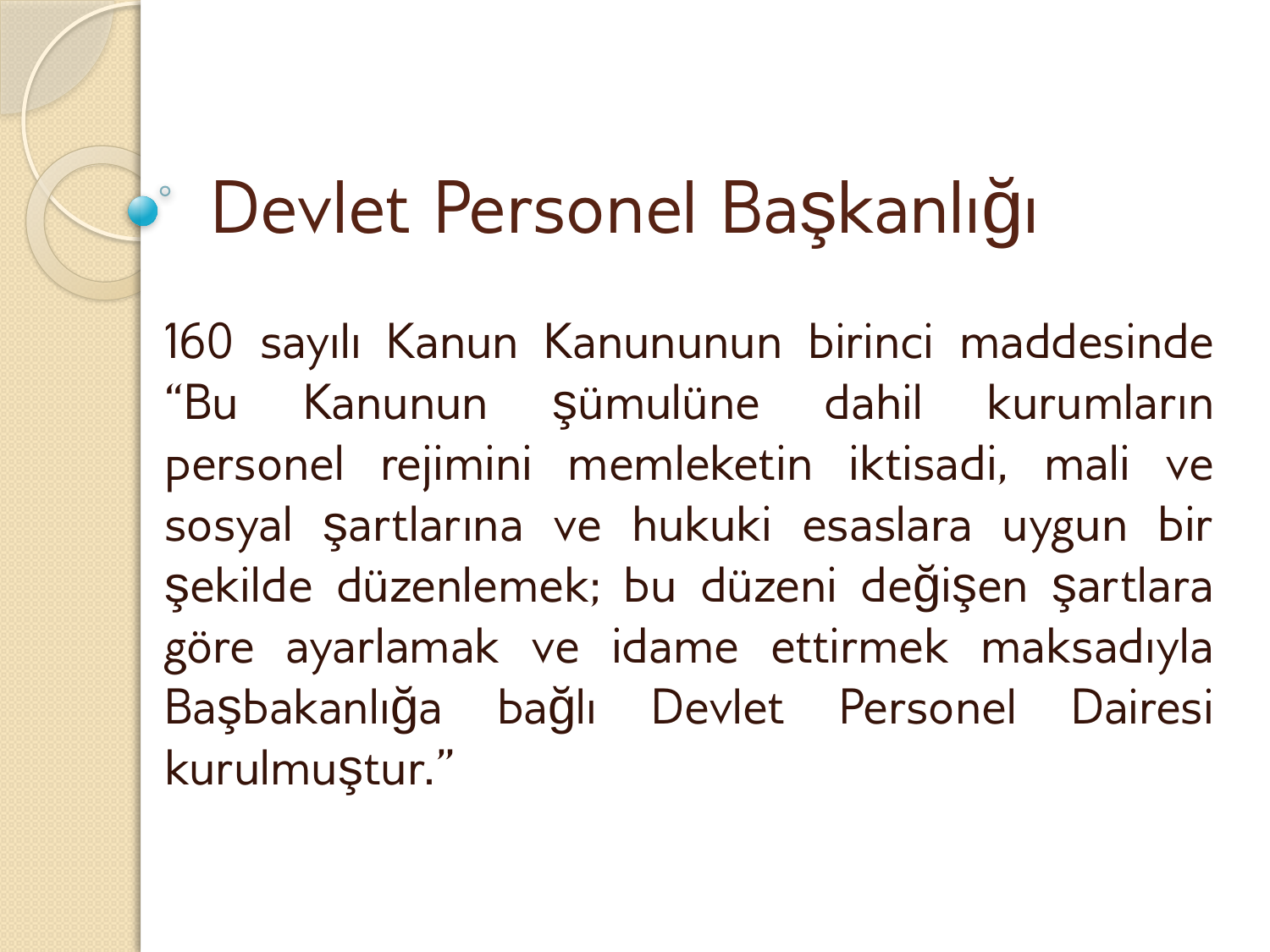

# Devlet Personel Başkanlığı
160 sayılı Kanun Kanununun birinci maddesinde “Bu Kanunun şümulüne dahil kurumların personel rejimini memleketin iktisadi, mali ve sosyal şartlarına ve hukuki esaslara uygun bir şekilde düzenlemek; bu düzeni değişen şartlara göre ayarlamak ve idame ettirmek maksadıyla Başbakanlığa bağlı Devlet Personel Dairesi kurulmuştur.”